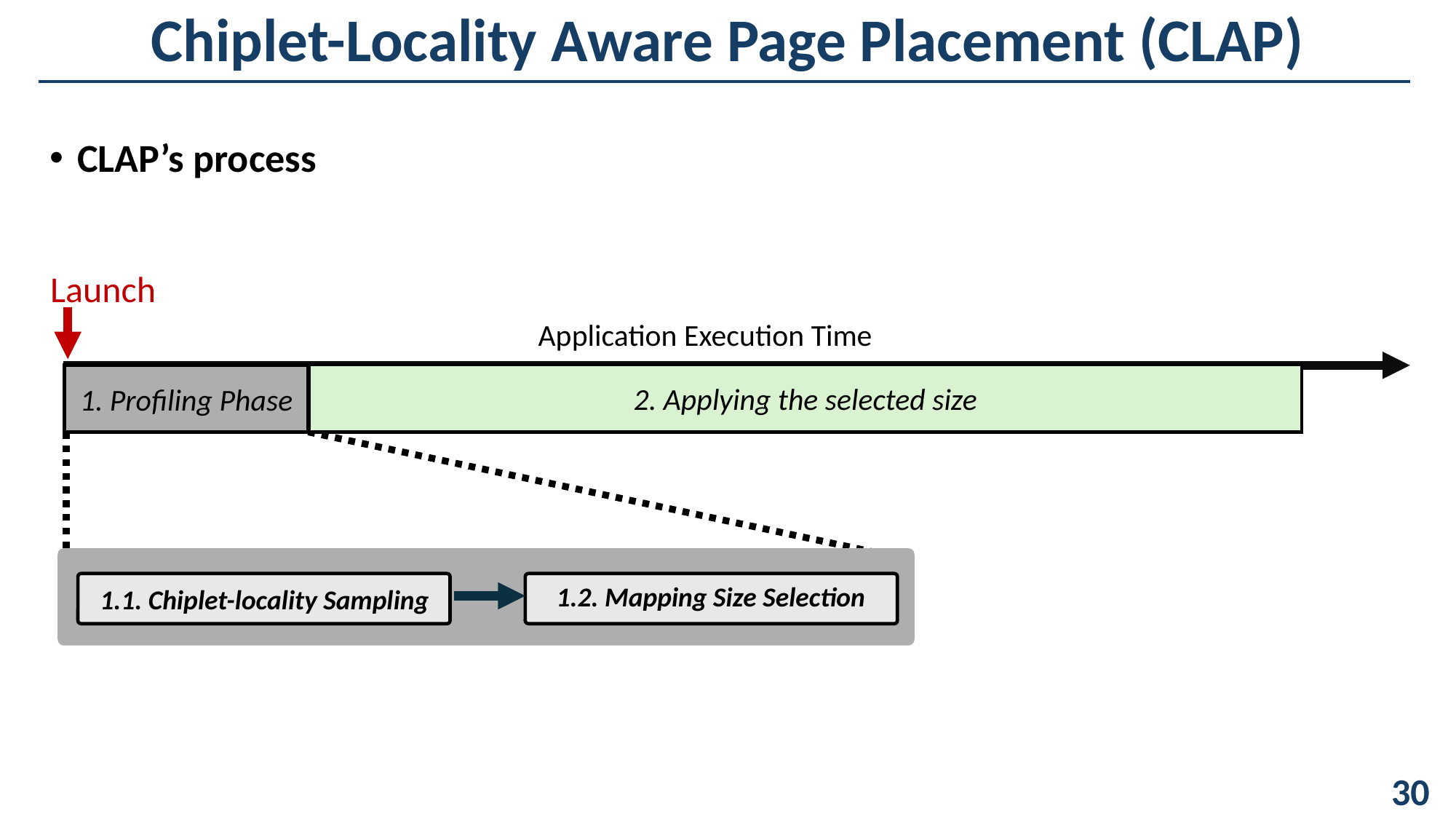

Chiplet-Locality Aware Page Placement (CLAP)
CLAP’s process
Launch
Application Execution Time
2. Applying the selected size
1. Profiling Phase

1.2. Mapping Size Selection

1.1. Chiplet-locality Sampling
												          30